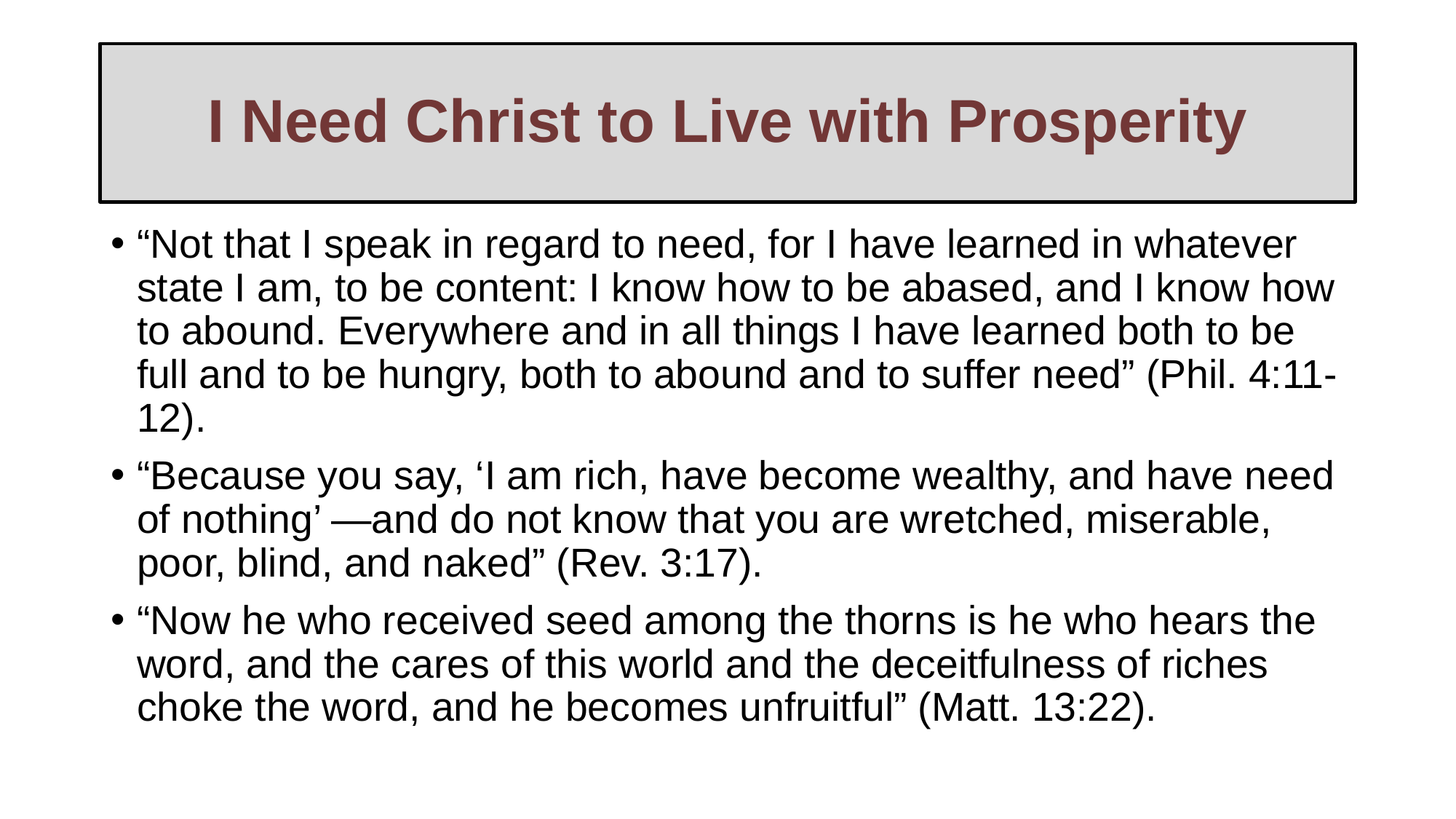

# I Need Christ to Live with Prosperity
“Not that I speak in regard to need, for I have learned in whatever state I am, to be content: I know how to be abased, and I know how to abound. Everywhere and in all things I have learned both to be full and to be hungry, both to abound and to suffer need” (Phil. 4:11-12).
“Because you say, ‘I am rich, have become wealthy, and have need of nothing’ —and do not know that you are wretched, miserable, poor, blind, and naked” (Rev. 3:17).
“Now he who received seed among the thorns is he who hears the word, and the cares of this world and the deceitfulness of riches choke the word, and he becomes unfruitful” (Matt. 13:22).